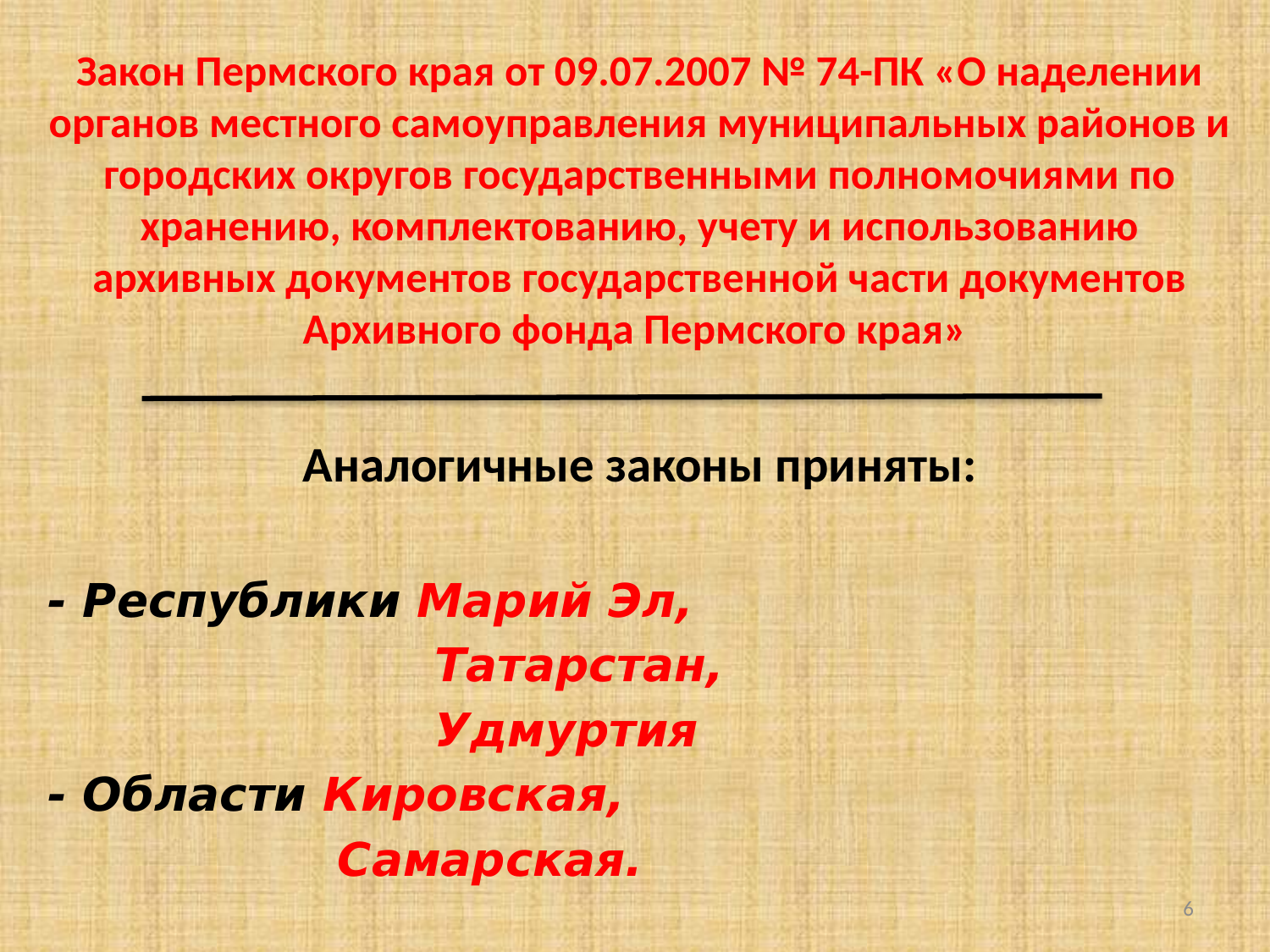

Закон Пермского края от 09.07.2007 № 74-ПК «О наделении органов местного самоуправления муниципальных районов и городских округов государственными полномочиями по хранению, комплектованию, учету и использованию архивных документов государственной части документов Архивного фонда Пермского края»

Аналогичные законы приняты:

- Республики Марий Эл,
Татарстан,
Удмуртия
- Области Кировская,
  Самарская.

6